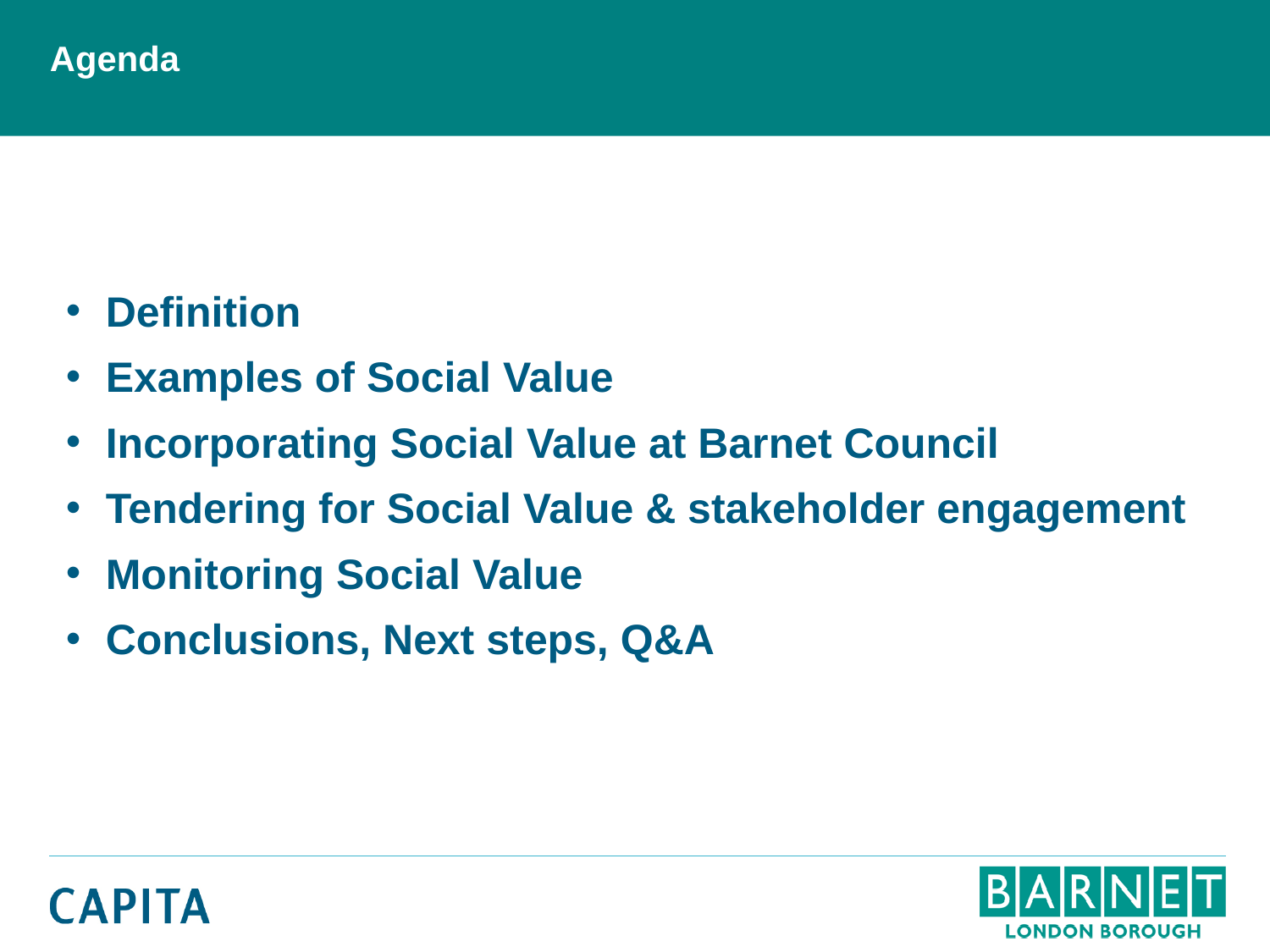

# Agenda

Definition
Examples of Social Value
Incorporating Social Value at Barnet Council
Tendering for Social Value & stakeholder engagement
Monitoring Social Value
Conclusions, Next steps, Q&A